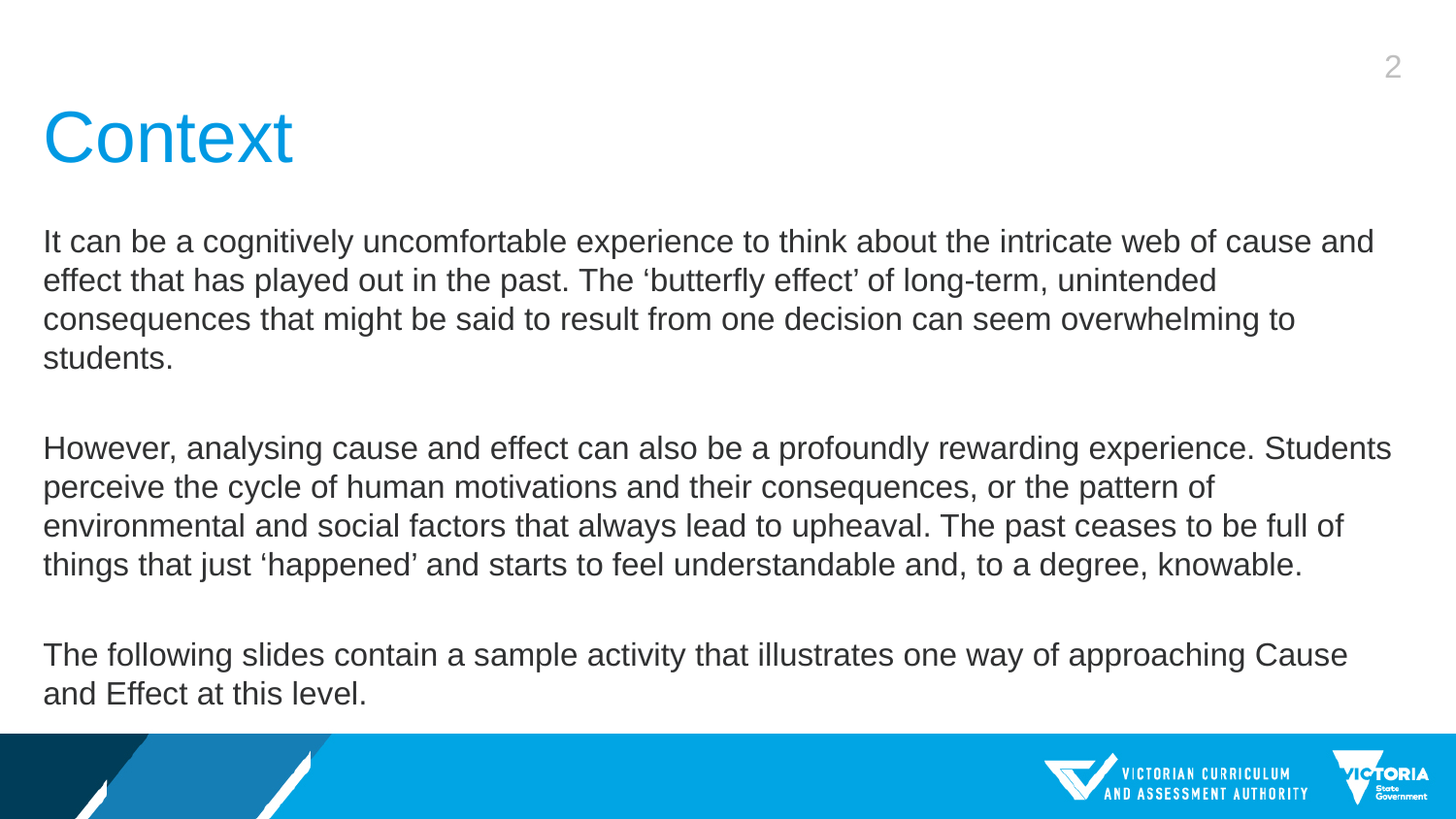

2
# Context
It can be a cognitively uncomfortable experience to think about the intricate web of cause and effect that has played out in the past. The ‘butterfly effect’ of long-term, unintended consequences that might be said to result from one decision can seem overwhelming to students.

However, analysing cause and effect can also be a profoundly rewarding experience. Students perceive the cycle of human motivations and their consequences, or the pattern of environmental and social factors that always lead to upheaval. The past ceases to be full of things that just ‘happened’ and starts to feel understandable and, to a degree, knowable.

The following slides contain a sample activity that illustrates one way of approaching Cause and Effect at this level.